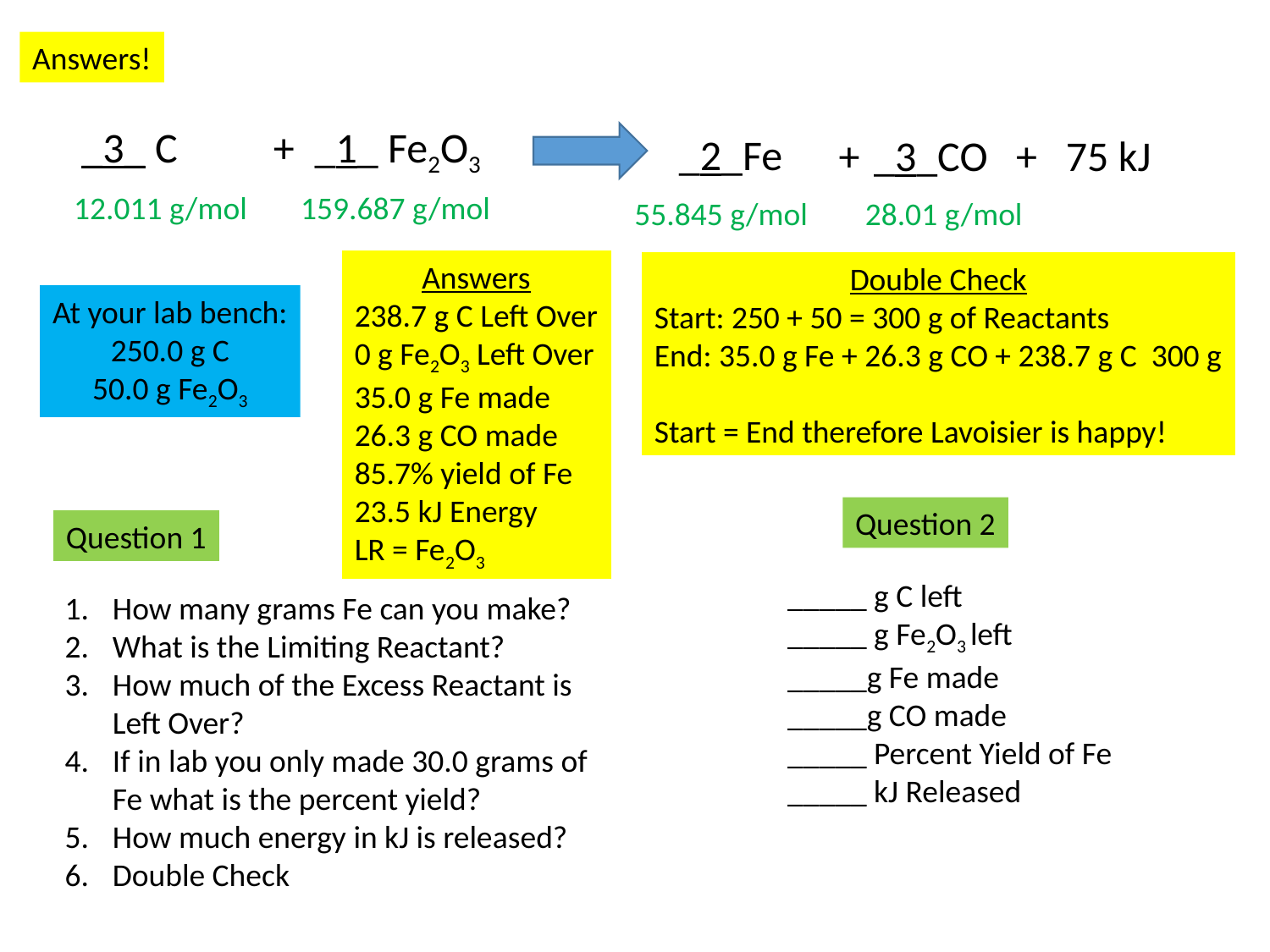

Answers!
+
_1_ Fe2O3
_3_ C
_2_Fe

+
_3_CO   +   75 kJ
12.011 g/mol
159.687 g/mol
55.845 g/mol
28.01 g/mol
Answers
238.7 g C Left Over
0 g Fe2O3 Left Over
35.0 g Fe made
26.3 g CO made
85.7% yield of Fe
23.5 kJ Energy
LR = Fe2O3
Double Check
Start: 250 + 50 = 300 g of Reactants
End: 35.0 g Fe + 26.3 g CO + 238.7 g C  300 g

Start = End therefore Lavoisier is happy!
At your lab bench:
250.0 g C
50.0 g Fe2O3
Question 2
Question 1
_____ g C left
_____ g Fe2O3 left
_____g Fe made
_____g CO made
_____ Percent Yield of Fe
_____ kJ Released

How many grams Fe can you make?
What is the Limiting Reactant?
How much of the Excess Reactant is Left Over?
If in lab you only made 30.0 grams of Fe what is the percent yield?
How much energy in kJ is released?
Double Check